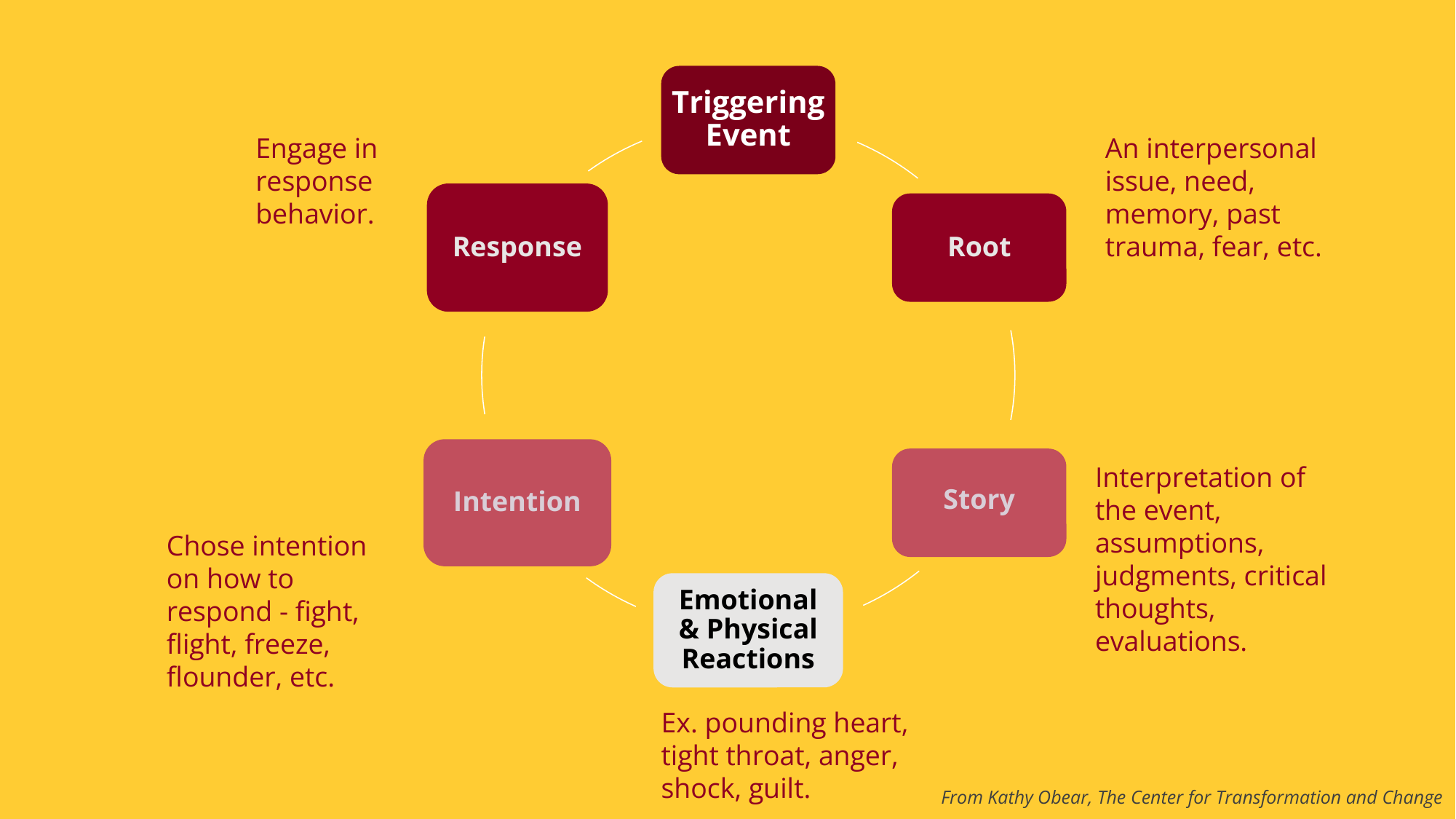

Triggering Event

Root
Response

Intention

Story

Emotional & Physical Reactions
Engage in response behavior.
An interpersonal issue, need, memory, past trauma, fear, etc.
Interpretation of the event, assumptions, judgments, critical thoughts, evaluations.
Chose intention on how to respond - fight, flight, freeze, flounder, etc.
Ex. pounding heart, tight throat, anger, shock, guilt.
From Kathy Obear, The Center for Transformation and Change